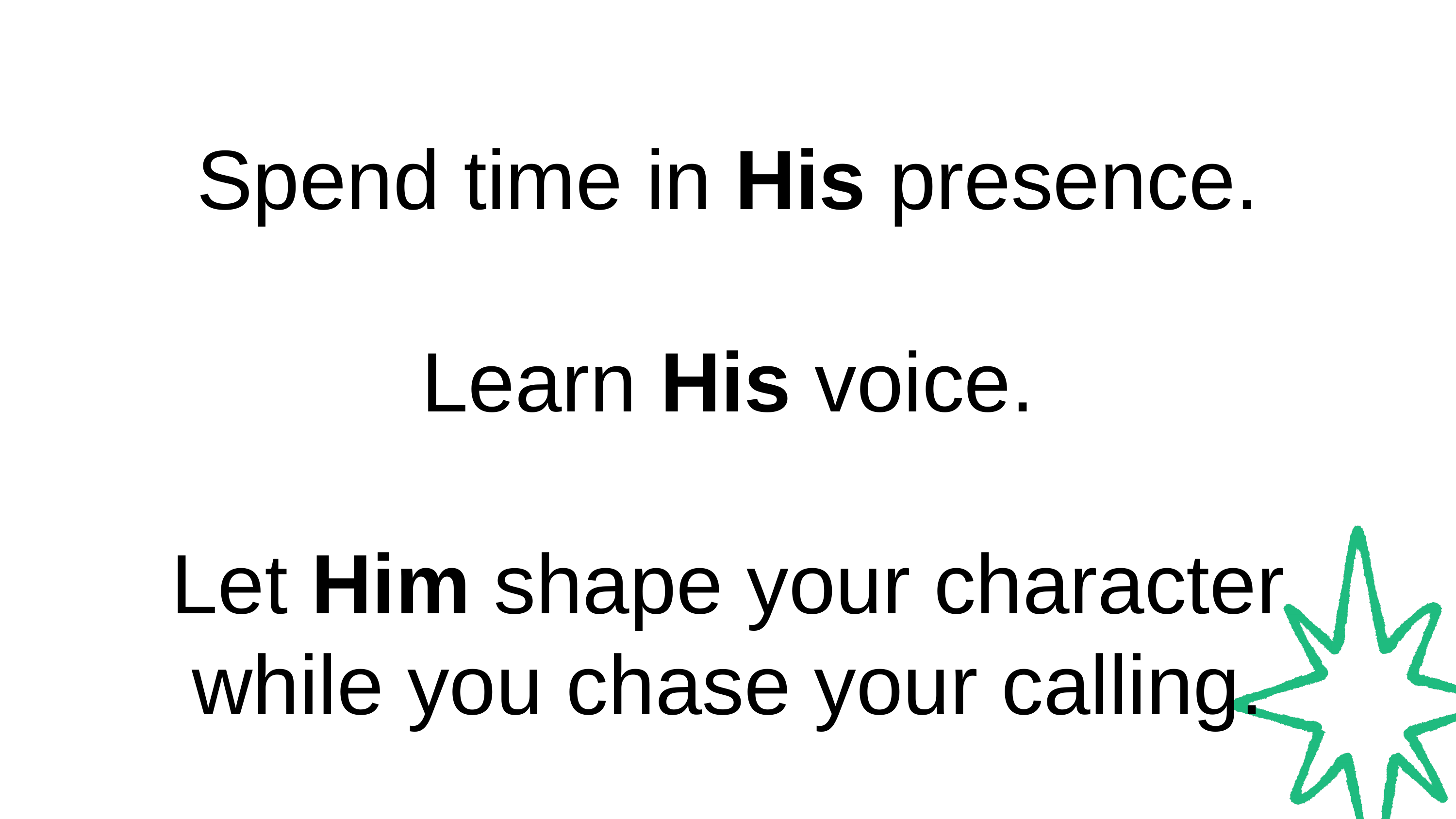

Spend time in His presence.

Learn His voice.

Let Him shape your character while you chase your calling.